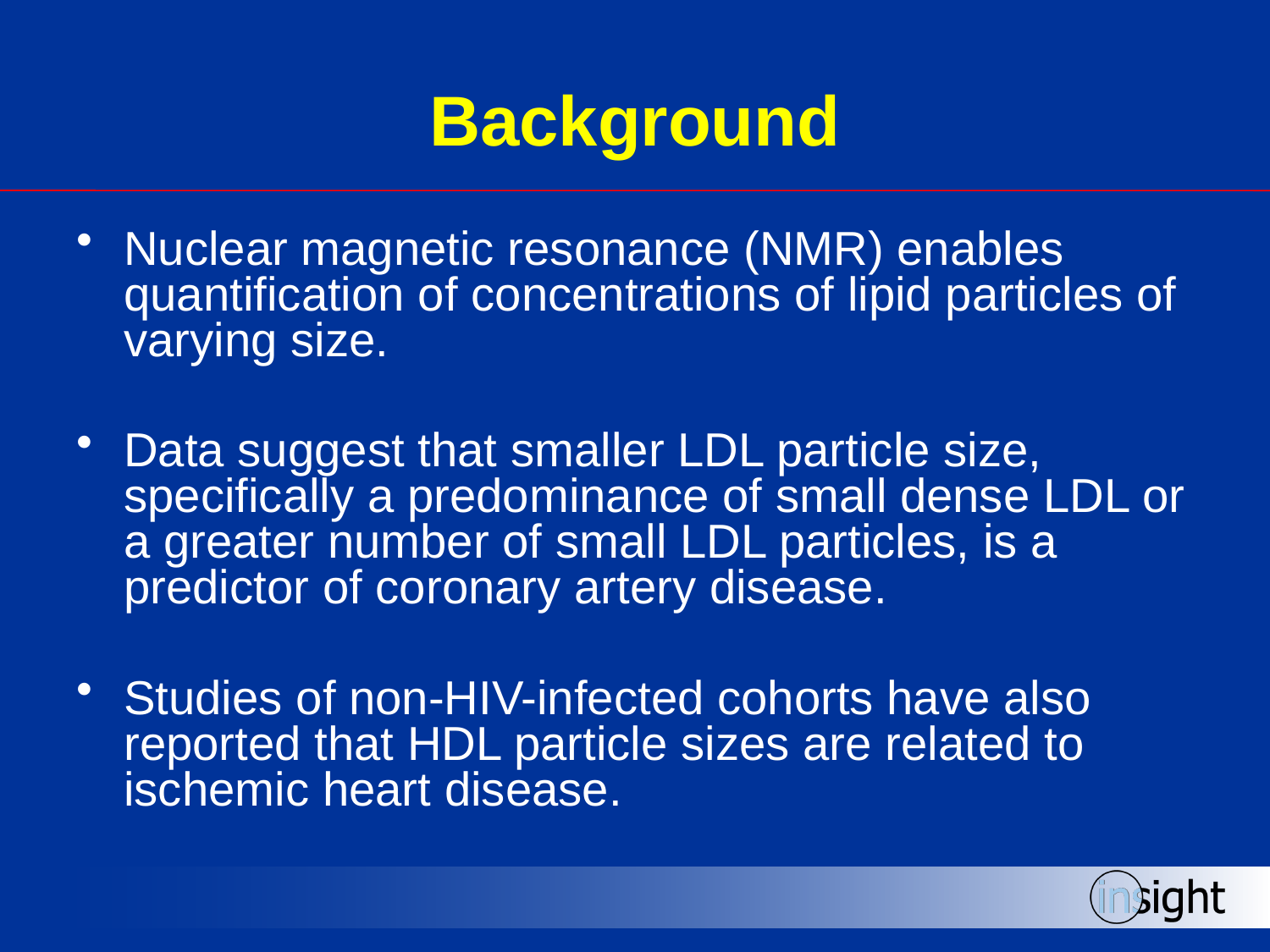

Background
Nuclear magnetic resonance (NMR) enables quantification of concentrations of lipid particles of varying size.

Data suggest that smaller LDL particle size, specifically a predominance of small dense LDL or a greater number of small LDL particles, is a predictor of coronary artery disease.

Studies of non-HIV-infected cohorts have also reported that HDL particle sizes are related to ischemic heart disease.